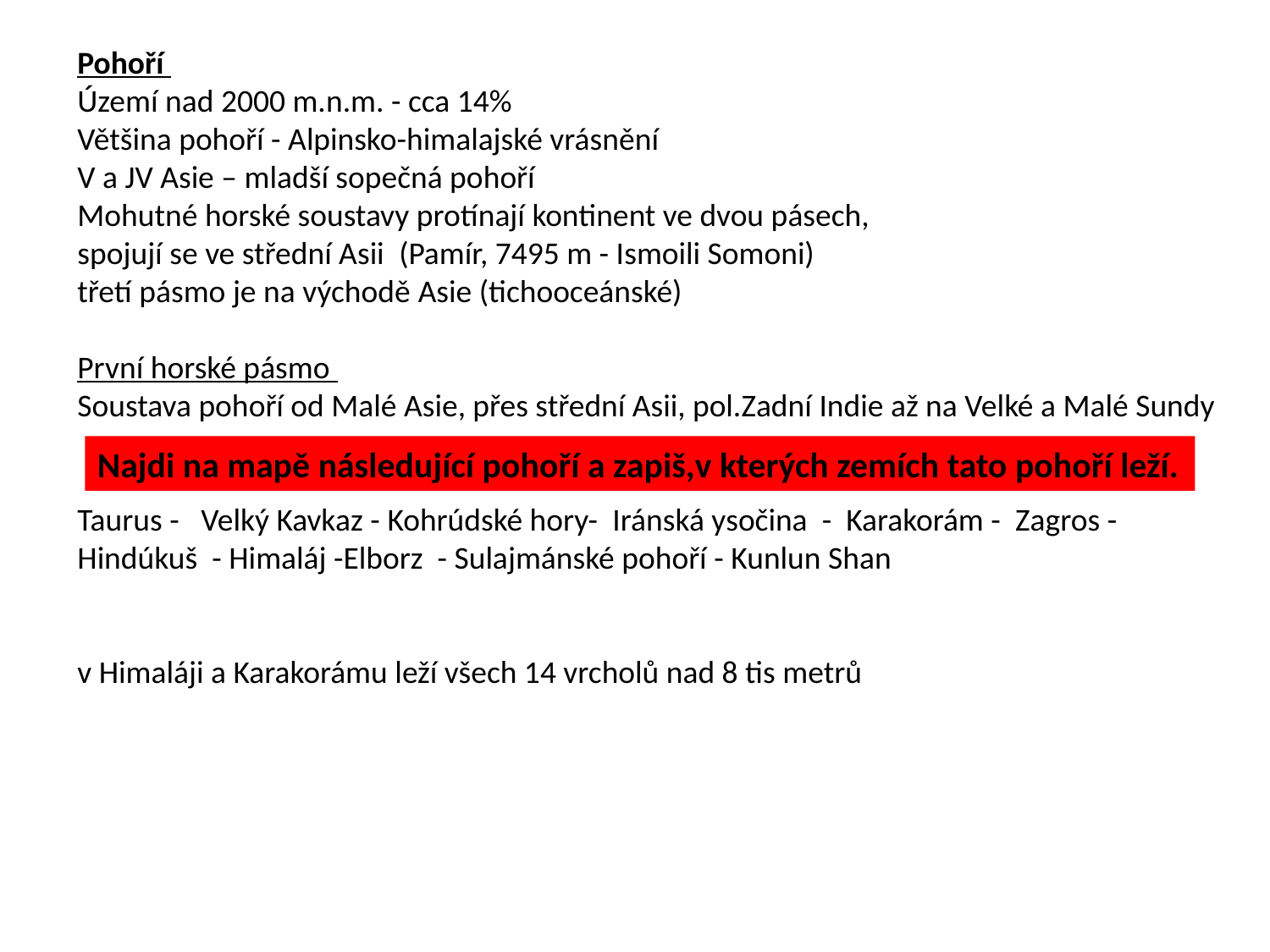

Pohoří
Území nad 2000 m.n.m. - cca 14%
Většina pohoří - Alpinsko-himalajské vrásnění
V a JV Asie – mladší sopečná pohoří
Mohutné horské soustavy protínají kontinent ve dvou pásech,
spojují se ve střední Asii  (Pamír, 7495 m - Ismoili Somoni)
třetí pásmo je na východě Asie (tichooceánské)
První horské pásmo
Soustava pohoří od Malé Asie, přes střední Asii, pol.Zadní Indie až na Velké a Malé Sundy

Taurus -   Velký Kavkaz - Kohrúdské hory-  Iránská ysočina  -  Karakorám -  Zagros - Hindúkuš  - Himaláj -Elborz  - Sulajmánské pohoří - Kunlun Shan

v Himaláji a Karakorámu leží všech 14 vrcholů nad 8 tis metrů

Najdi na mapě následující pohoří a zapiš,v kterých zemích tato pohoří leží.